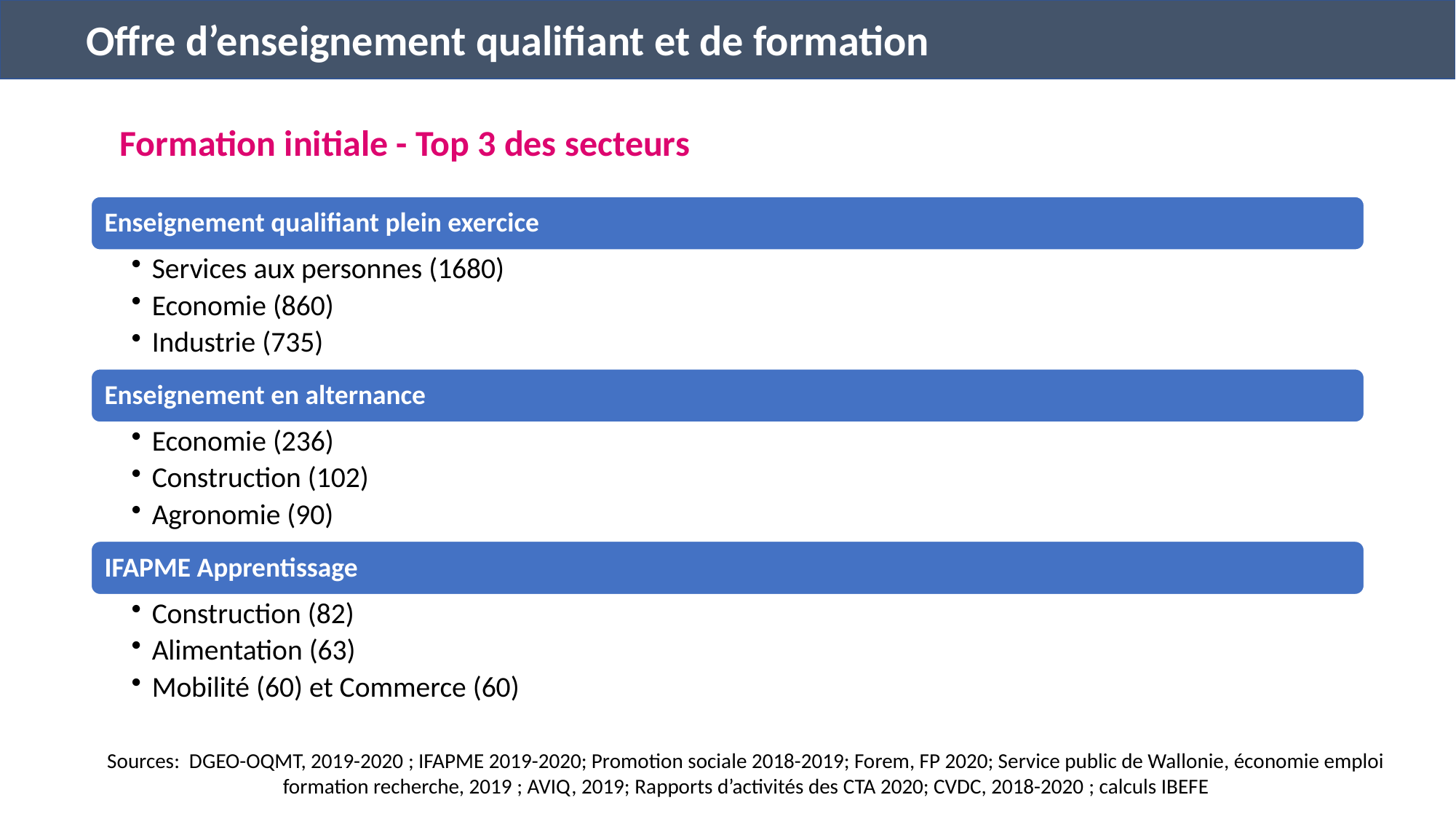

Offre d’enseignement qualifiant et de formation

Formation initiale - Top 3 des secteurs
Enseignement qualifiant plein exercice
Services aux personnes (1680)
Economie (860)
Industrie (735)
Enseignement en alternance
Economie (236)
Construction (102)
Agronomie (90)
IFAPME Apprentissage
Construction (82)
Alimentation (63)
Mobilité (60) et Commerce (60)
Sources:  DGEO-OQMT, 2019-2020 ; IFAPME 2019-2020; Promotion sociale 2018-2019; Forem, FP 2020; Service public de Wallonie, économie emploi formation recherche, 2019 ; AVIQ, 2019; Rapports d’activités des CTA 2020; CVDC, 2018-2020 ; calculs IBEFE